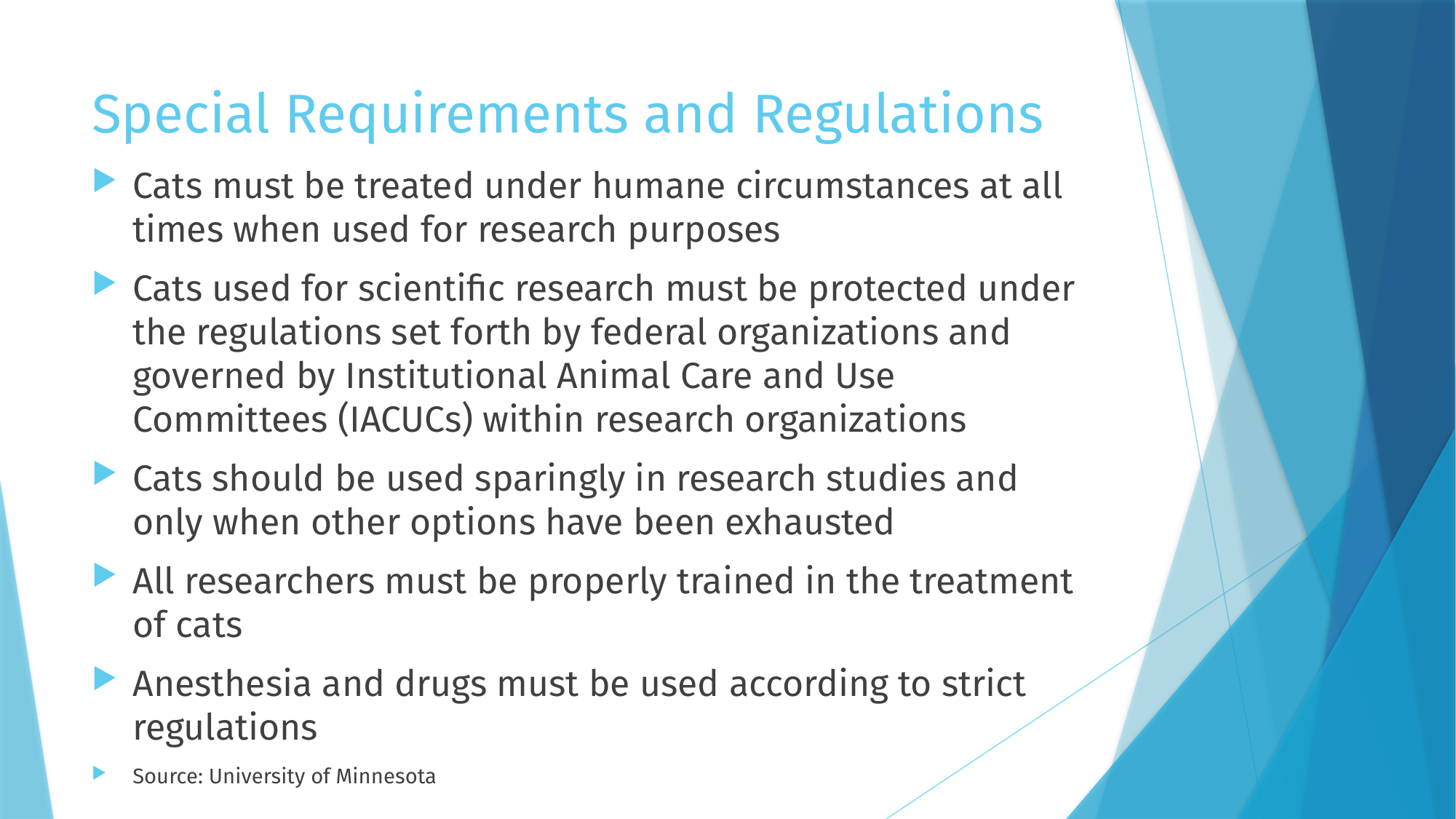

# Special Requirements and Regulations
Cats must be treated under humane circumstances at all times when used for research purposes
Cats used for scientific research must be protected under the regulations set forth by federal organizations and governed by Institutional Animal Care and Use Committees (IACUCs) within research organizations
Cats should be used sparingly in research studies and only when other options have been exhausted
All researchers must be properly trained in the treatment of cats
Anesthesia and drugs must be used according to strict regulations
Source: University of Minnesota